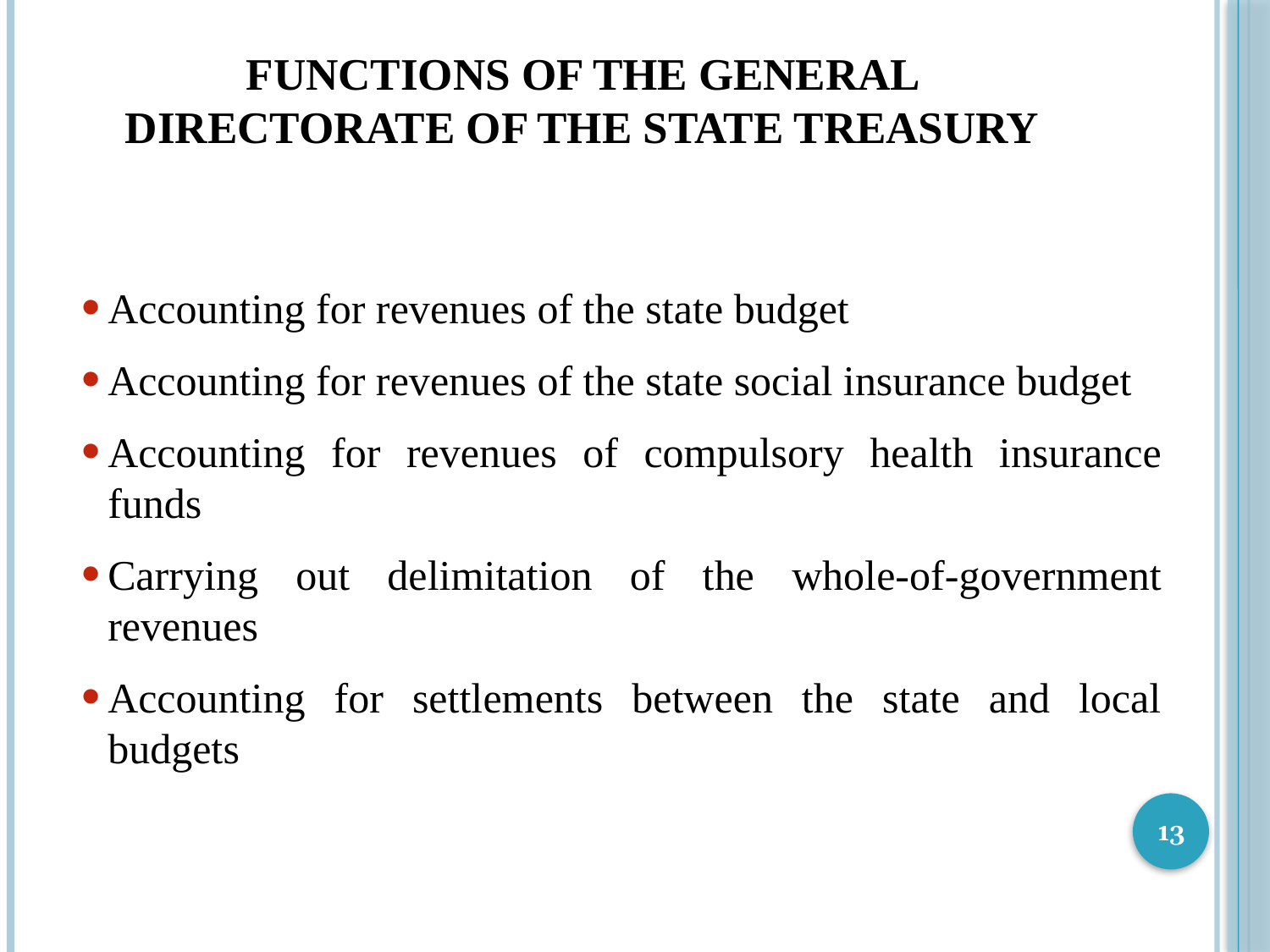

# Functions of the General Directorate of the State Treasury
Accounting for revenues of the state budget
Accounting for revenues of the state social insurance budget
Accounting for revenues of compulsory health insurance funds
Carrying out delimitation of the whole-of-government revenues
Accounting for settlements between the state and local budgets

13